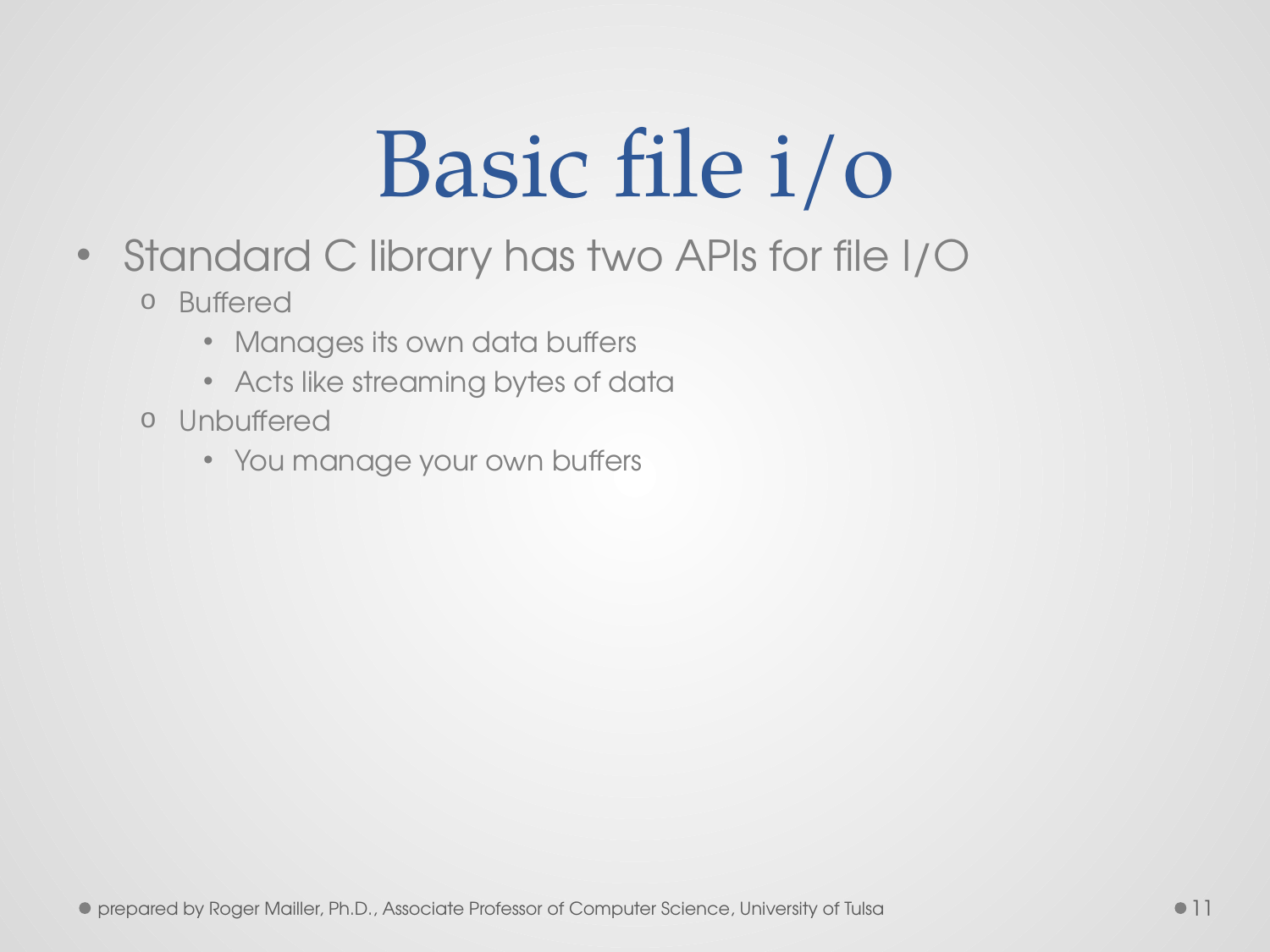

# Basic file i/o
Standard C library has two APIs for file I/O
Buffered
Manages its own data buffers
Acts like streaming bytes of data
Unbuffered
You manage your own buffers
prepared by Roger Mailler, Ph.D., Associate Professor of Computer Science, University of Tulsa
11